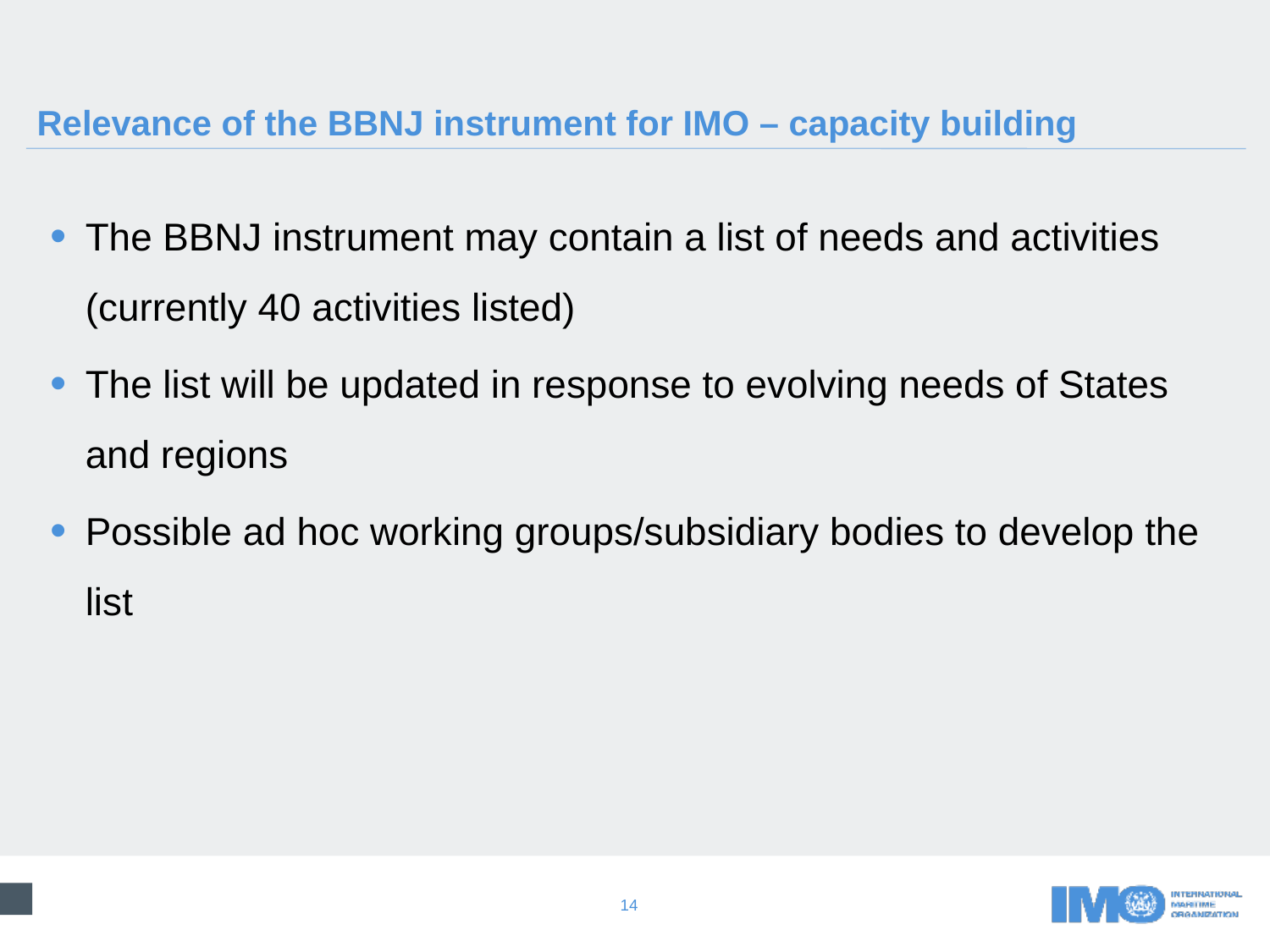

# Relevance of the BBNJ instrument for IMO – capacity building
The BBNJ instrument may contain a list of needs and activities (currently 40 activities listed)
The list will be updated in response to evolving needs of States and regions
Possible ad hoc working groups/subsidiary bodies to develop the list